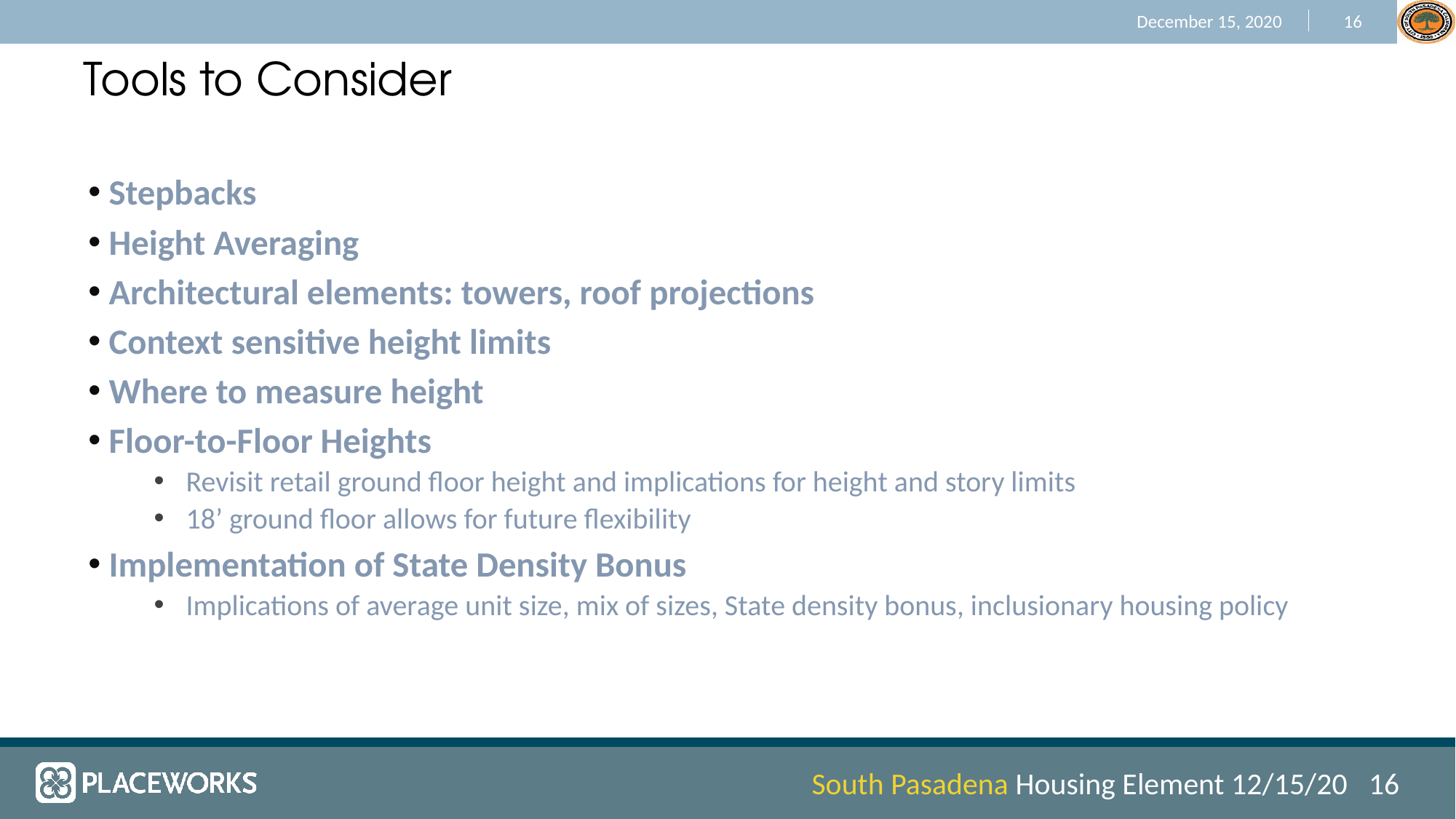

# Tools to Consider
Stepbacks
Height Averaging
Architectural elements: towers, roof projections
Context sensitive height limits
Where to measure height
Floor-to-Floor Heights
Revisit retail ground floor height and implications for height and story limits
18’ ground floor allows for future flexibility
Implementation of State Density Bonus
Implications of average unit size, mix of sizes, State density bonus, inclusionary housing policy